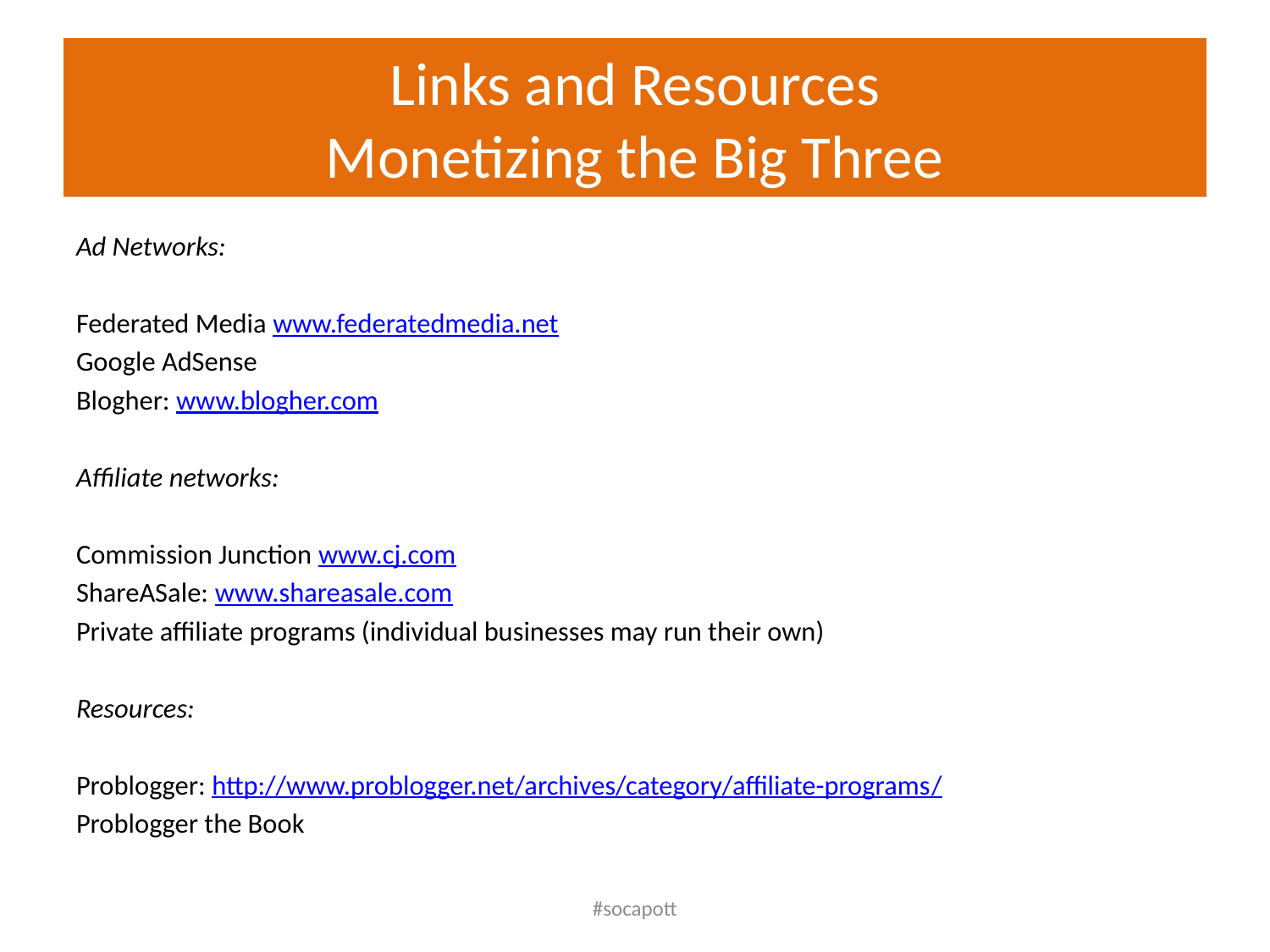

# Links and Resources Monetizing the Big Three
Ad Networks:

Federated Media www.federatedmedia.net
Google AdSense
Blogher: www.blogher.com

Affiliate networks:

Commission Junction www.cj.com
ShareASale: www.shareasale.com
Private affiliate programs (individual businesses may run their own)

Resources:

Problogger: http://www.problogger.net/archives/category/affiliate-programs/
Problogger the Book

#socapott